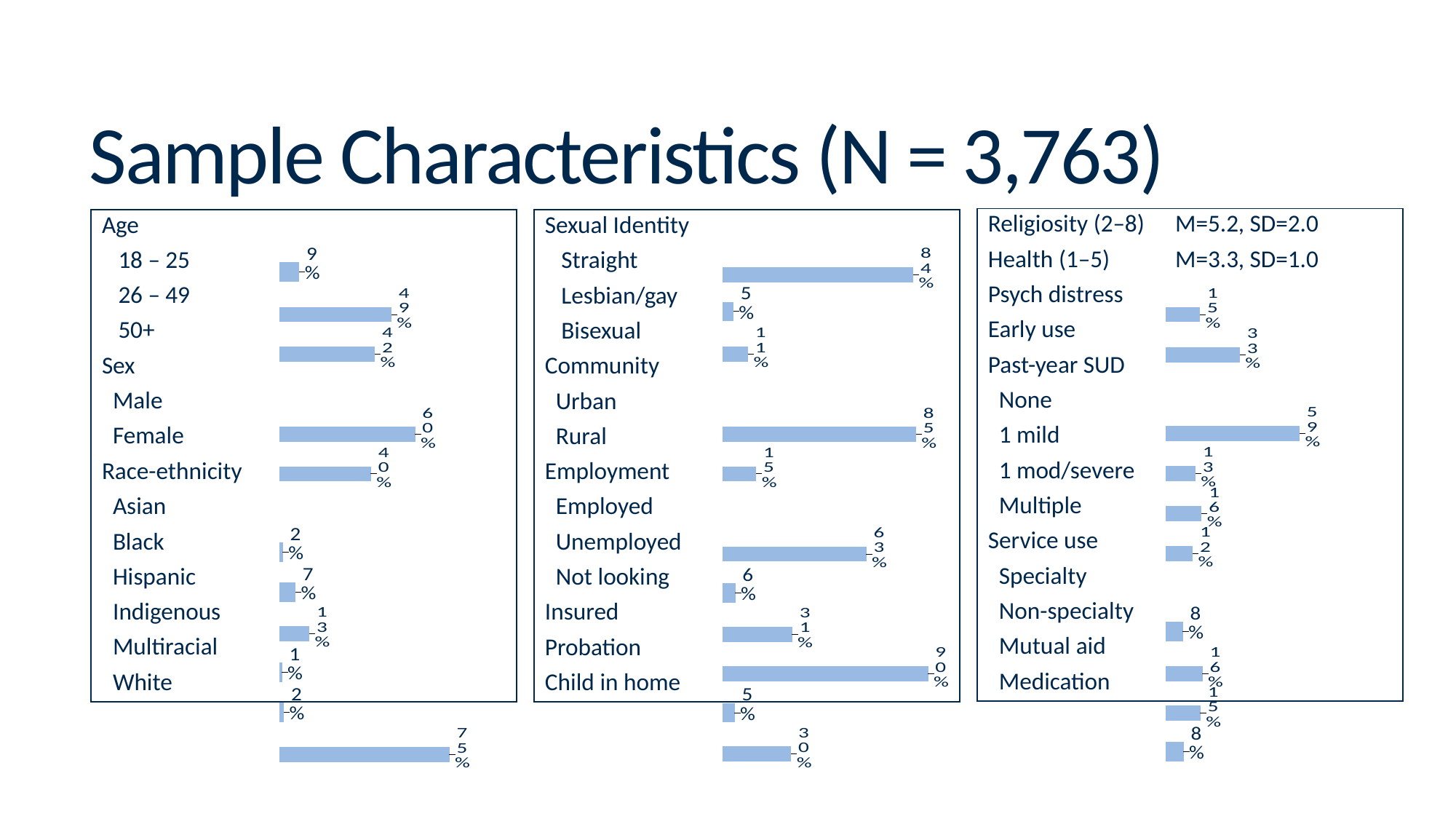

# Sample Characteristics (N = 3,763)
| Religiosity (2–8) | M=5.2, SD=2.0 |
| --- | --- |
| Health (1–5) | M=3.3, SD=1.0 |
| Psych distress |  |
| Early use |  |
| Past-year SUD |  |
| None |  |
| 1 mild |  |
| 1 mod/severe |  |
| Multiple |  |
| Service use |  |
| Specialty |  |
| Non-specialty |  |
| Mutual aid |  |
| Medication |  |
| Age |  |
| --- | --- |
| 18 – 25 |  |
| 26 – 49 |  |
| 50+ |  |
| Sex |  |
| Male |  |
| Female |  |
| Race-ethnicity |  |
| Asian |  |
| Black |  |
| Hispanic |  |
| Indigenous |  |
| Multiracial |  |
| White |  |
| Sexual Identity |  |
| --- | --- |
| Straight |  |
| Lesbian/gay |  |
| Bisexual |  |
| Community |  |
| Urban |  |
| Rural |  |
| Employment |  |
| Employed |  |
| Unemployed |  |
| Not looking |  |
| Insured |  |
| Probation |  |
| Child in home |  |

### Chart

| Category | Column1 |
|---|---|
| Category 1 | 0.088 |

### Chart

| Category | Column1 |
|---|---|
| Category 1 | 0.839 |

### Chart

| Category | Column1 |
|---|---|
| Category 1 | 0.049 |

### Chart

| Category | Column1 |
|---|---|
| Category 1 | 0.493 |

### Chart

| Category | Column1 |
|---|---|
| Category 1 | 0.152 |

### Chart

| Category | Column1 |
|---|---|
| Category 1 | 0.42 |

### Chart

| Category | Column1 |
|---|---|
| Category 1 | 0.113 |

### Chart

| Category | Column1 |
|---|---|
| Category 1 | 0.327 |

### Chart

| Category | Column1 |
|---|---|
| Category 1 | 0.589 |

### Chart

| Category | Column1 |
|---|---|
| Category 1 | 0.597 |

### Chart

| Category | Column1 |
|---|---|
| Category 1 | 0.851 |

### Chart

| Category | Column1 |
|---|---|
| Category 1 | 0.132 |

### Chart

| Category | Column1 |
|---|---|
| Category 1 | 0.403 |

### Chart

| Category | Column1 |
|---|---|
| Category 1 | 0.149 |

### Chart

| Category | Column1 |
|---|---|
| Category 1 | 0.159 |

### Chart

| Category | Column1 |
|---|---|
| Category 1 | 0.12 |

### Chart

| Category | Column1 |
|---|---|
| Category 1 | 0.016 |

### Chart

| Category | Column1 |
|---|---|
| Category 1 | 0.633 |

### Chart

| Category | Column1 |
|---|---|
| Category 1 | 0.071 |

### Chart

| Category | Column1 |
|---|---|
| Category 1 | 0.057 |

### Chart

| Category | Column1 |
|---|---|
| Category 1 | 0.077 |

### Chart

| Category | Column1 |
|---|---|
| Category 1 | 0.132 |

### Chart

| Category | Column1 |
|---|---|
| Category 1 | 0.307 |

### Chart

| Category | Column1 |
|---|---|
| Category 1 | 0.163 |

### Chart

| Category | Column1 |
|---|---|
| Category 1 | 0.904 |

### Chart

| Category | Column1 |
|---|---|
| Category 1 | 0.013 |

### Chart

| Category | Column1 |
|---|---|
| Category 1 | 0.154 |

### Chart

| Category | Column1 |
|---|---|
| Category 1 | 0.021 |

### Chart

| Category | Column1 |
|---|---|
| Category 1 | 0.054 |

### Chart

| Category | Column1 |
|---|---|
| Category 1 | 0.08 |

### Chart

| Category | Column1 |
|---|---|
| Category 1 | 0.302 |

### Chart

| Category | Column1 |
|---|---|
| Category 1 | 0.748 |